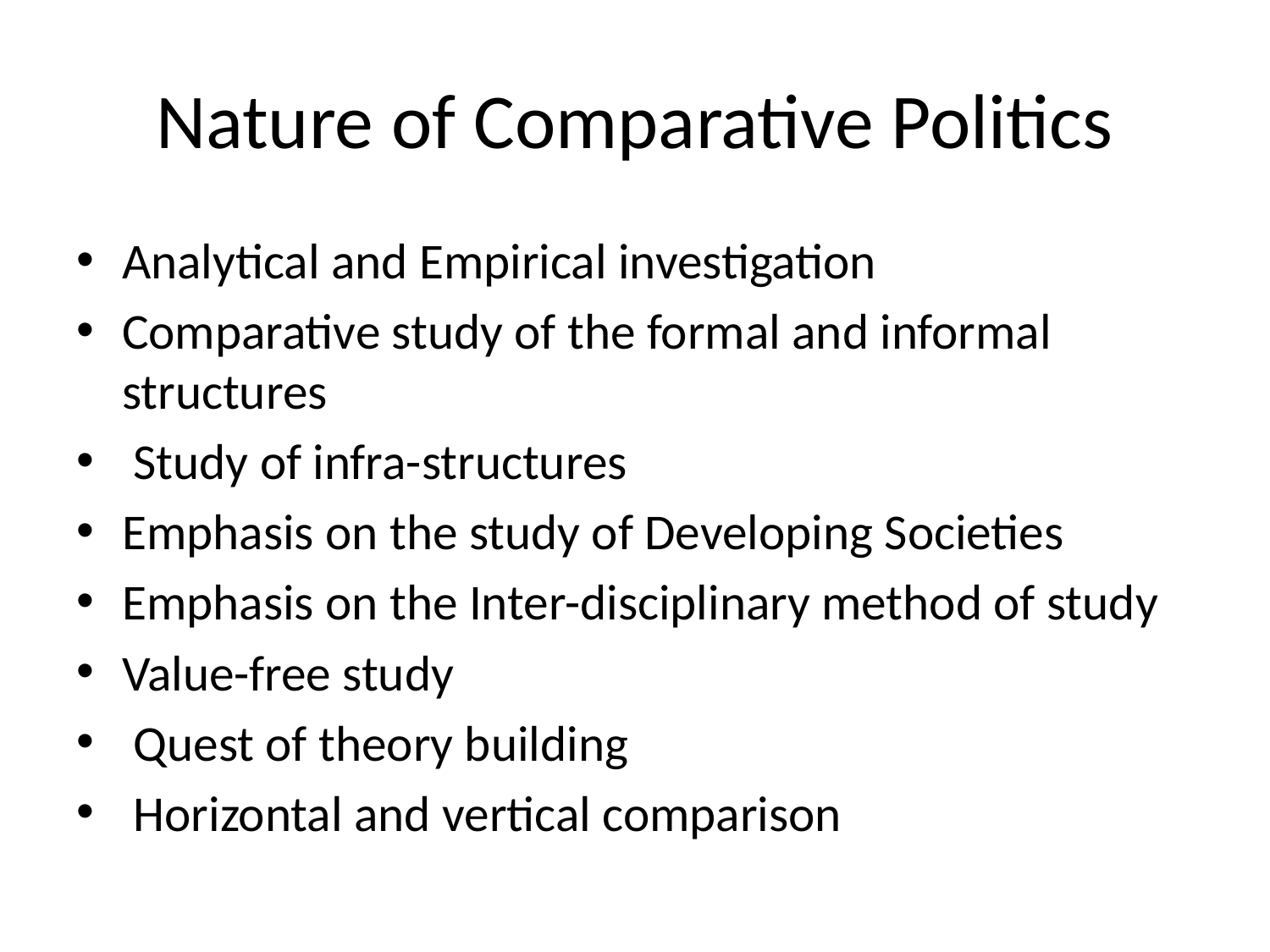

# Nature of Comparative Politics
Analytical and Empirical investigation
Comparative study of the formal and informal structures
 Study of infra-structures
Emphasis on the study of Developing Societies
Emphasis on the Inter-disciplinary method of study
Value-free study
 Quest of theory building
 Horizontal and vertical comparison